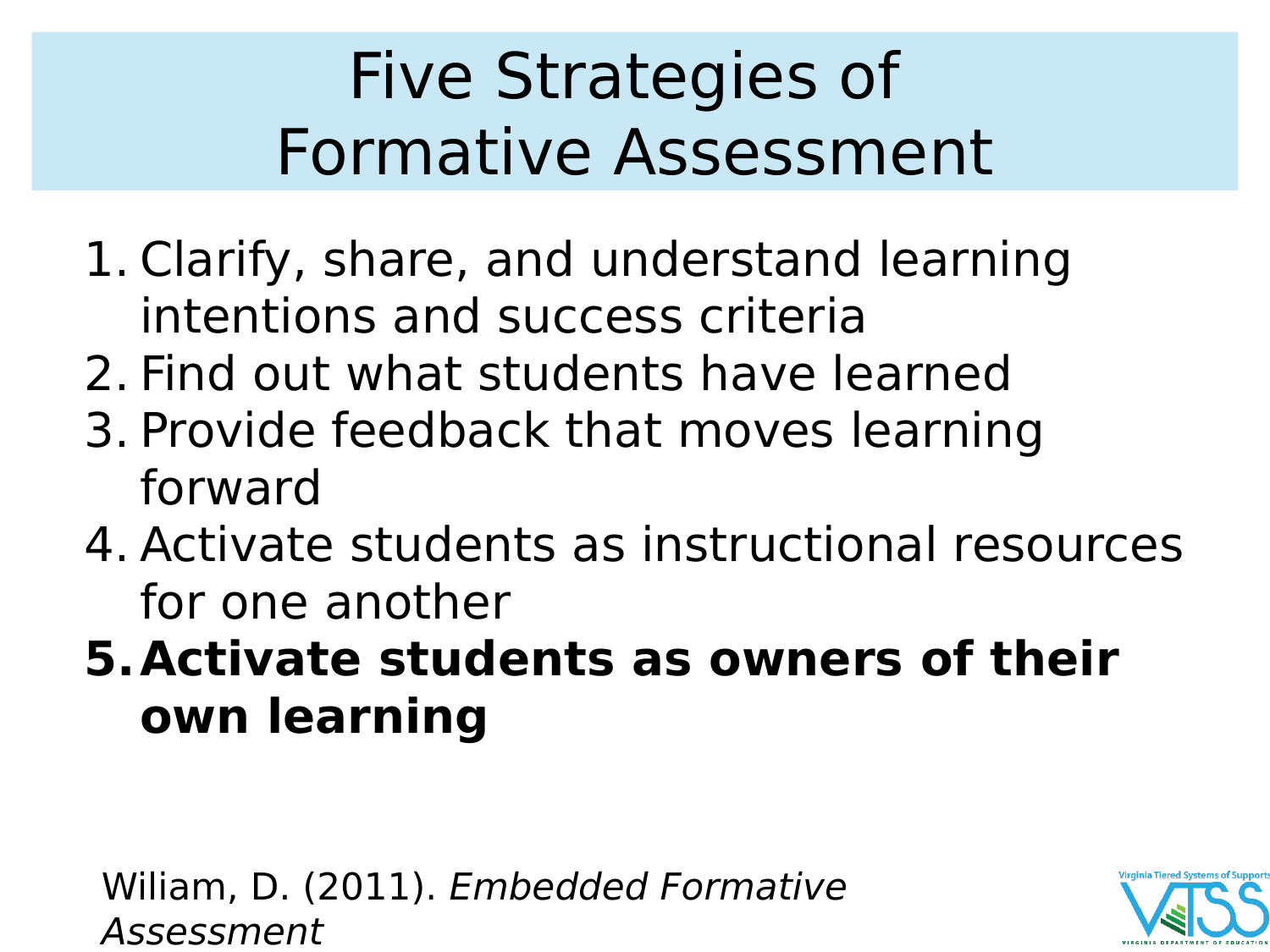

# Five Strategies of
Formative Assessment
Clarify, share, and understand learning intentions and success criteria
Find out what students have learned
Provide feedback that moves learning forward
Activate students as instructional resources for one another
Activate students as owners of their own learning
Wiliam, D. (2011). Embedded Formative Assessment